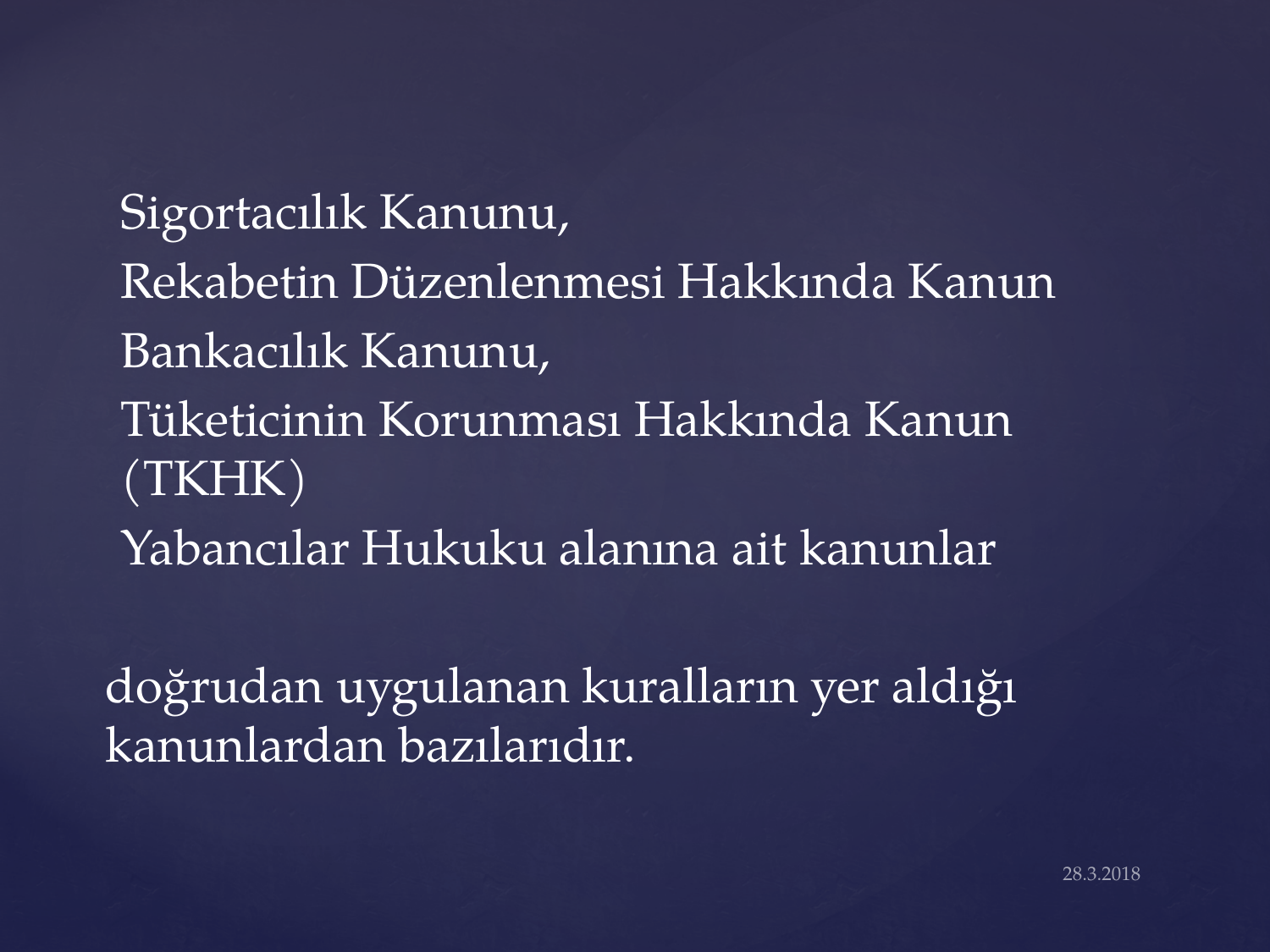

Sigortacılık Kanunu,
Rekabetin Düzenlenmesi Hakkında Kanun
Bankacılık Kanunu,
Tüketicinin Korunması Hakkında Kanun (TKHK)
Yabancılar Hukuku alanına ait kanunlar

	doğrudan uygulanan kuralların yer aldığı kanunlardan bazılarıdır.
28.3.2018